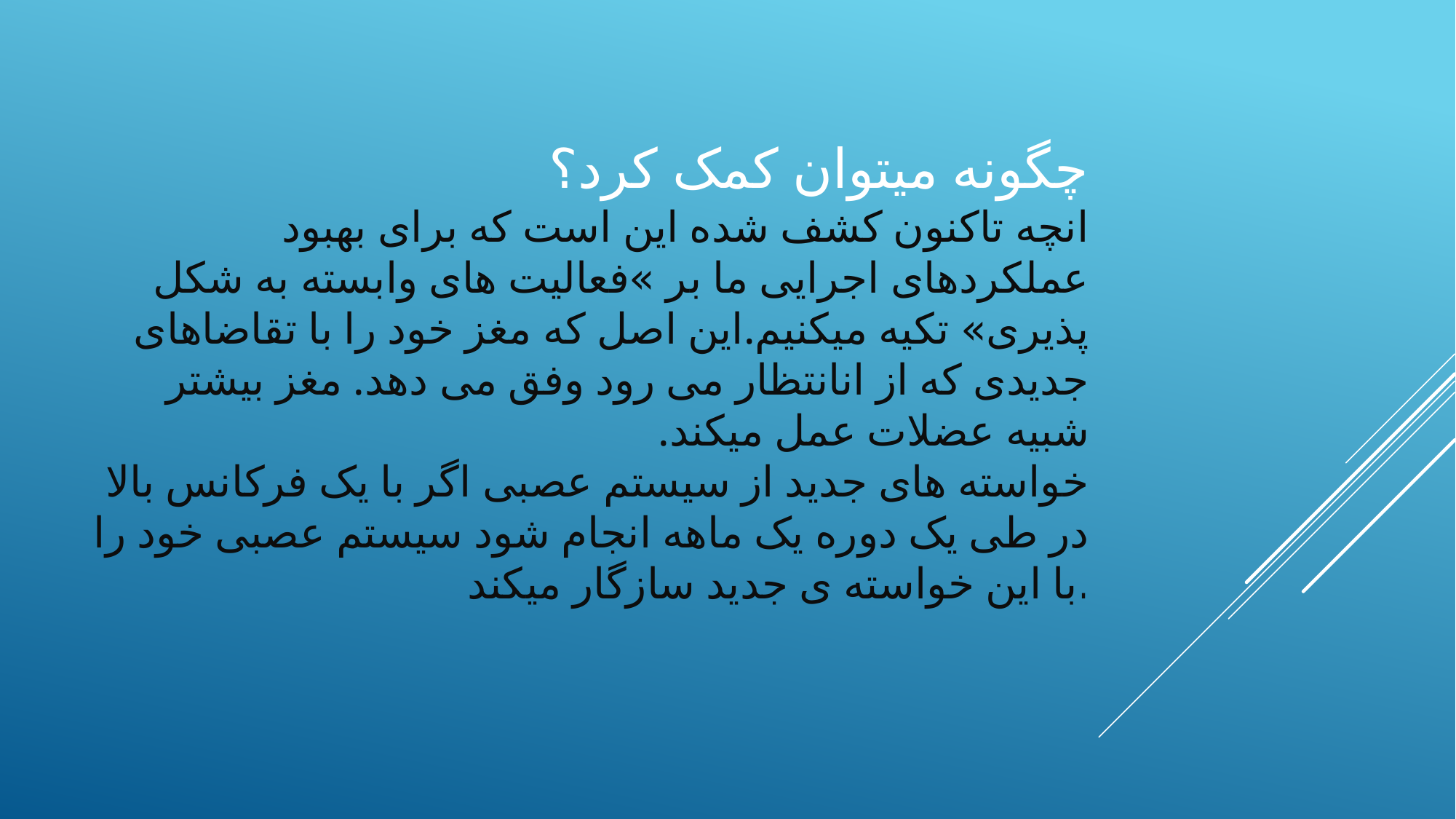

# چگونه میتوان کمک کرد؟ انچه تاکنون کشف شده این است که برای بهبود عملکردهای اجرایی ما بر »فعالیت های وابسته به شکل پذیری» تکیه میکنیم.این اصل که مغز خود را با تقاضاهای جدیدی که از انانتظار می رود وفق می دهد. مغز بیشتر شبیه عضلات عمل میکند. خواسته های جدید از سیستم عصبی اگر با یک فرکانس بالا در طی یک دوره یک ماهه انجام شود سیستم عصبی خود را با این خواسته ی جدید سازگار میکند.